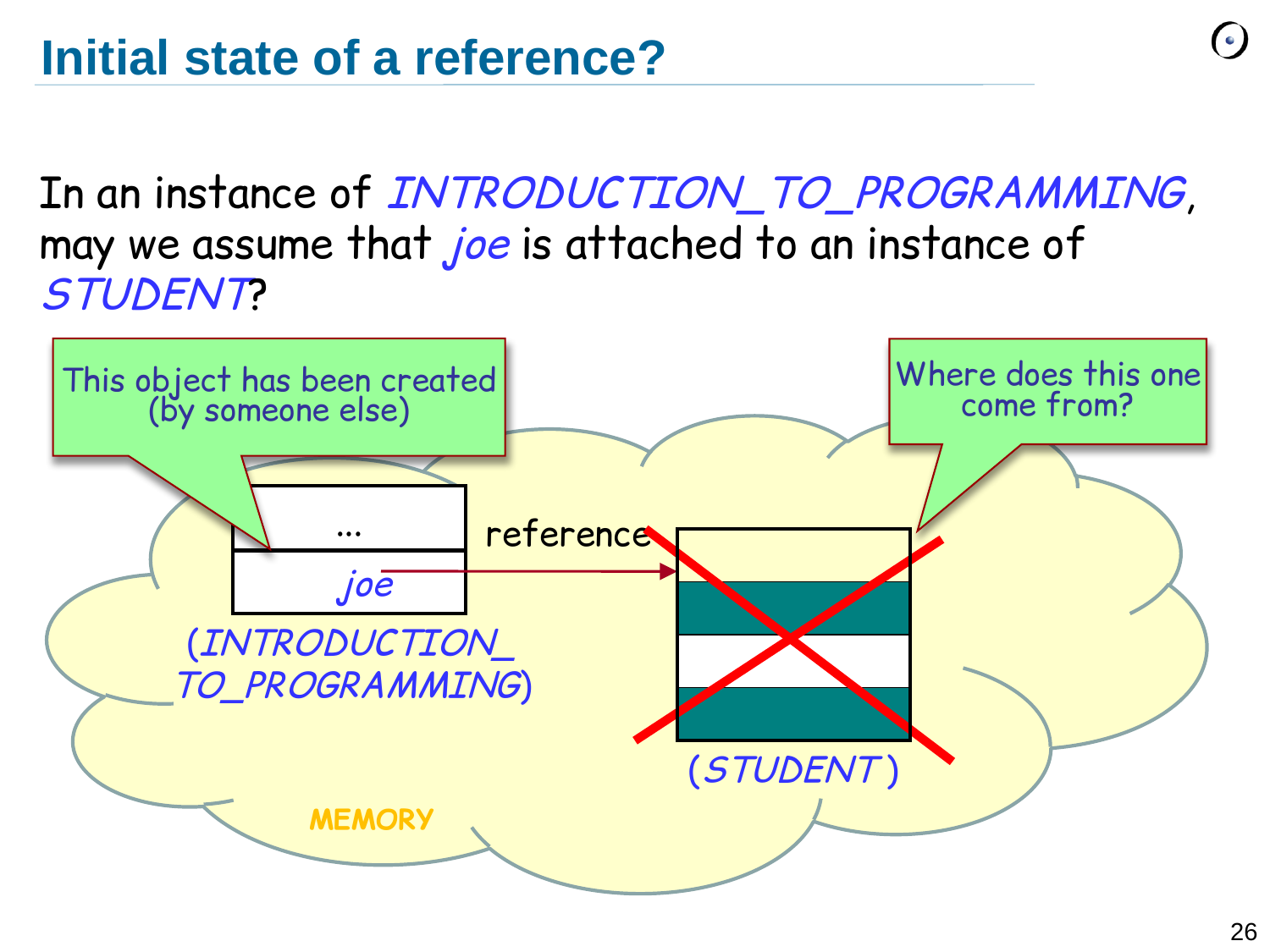

# Initial state of a reference?
In an instance of INTRODUCTION_TO_PROGRAMMING, may we assume that joe is attached to an instance of STUDENT?
This object has been created (by someone else)
Where does this one come from?

…
reference

joe

(INTRODUCTION_ TO_PROGRAMMING)

(STUDENT )
MEMORY